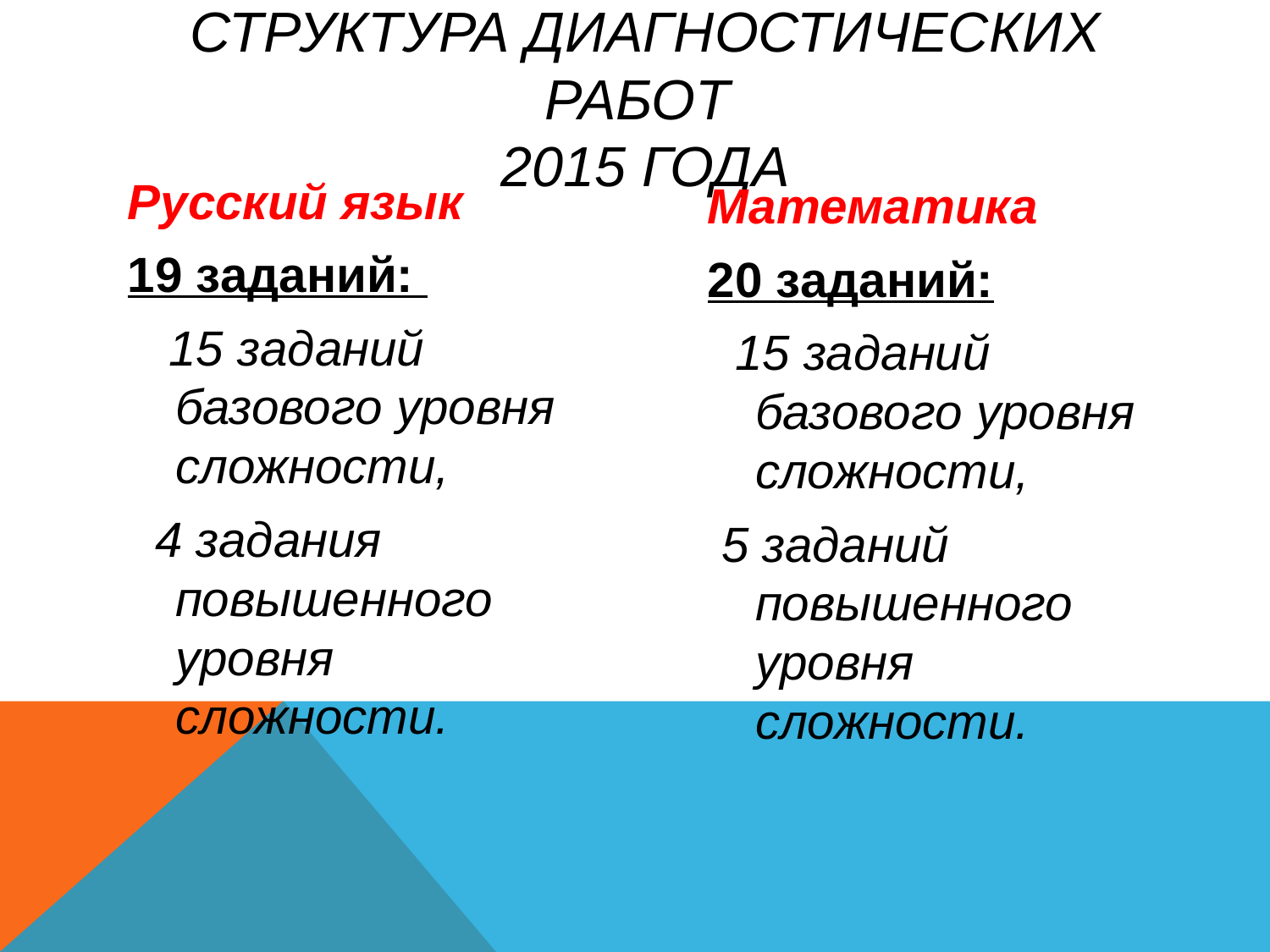

# Структура диагностических работ 2015 года
Русский язык
19 заданий:
   15 заданий базового уровня сложности,
  4 задания повышенного уровня сложности.

Математика
20 заданий:
  15 заданий базового уровня сложности,
 5 заданий повышенного уровня сложности.